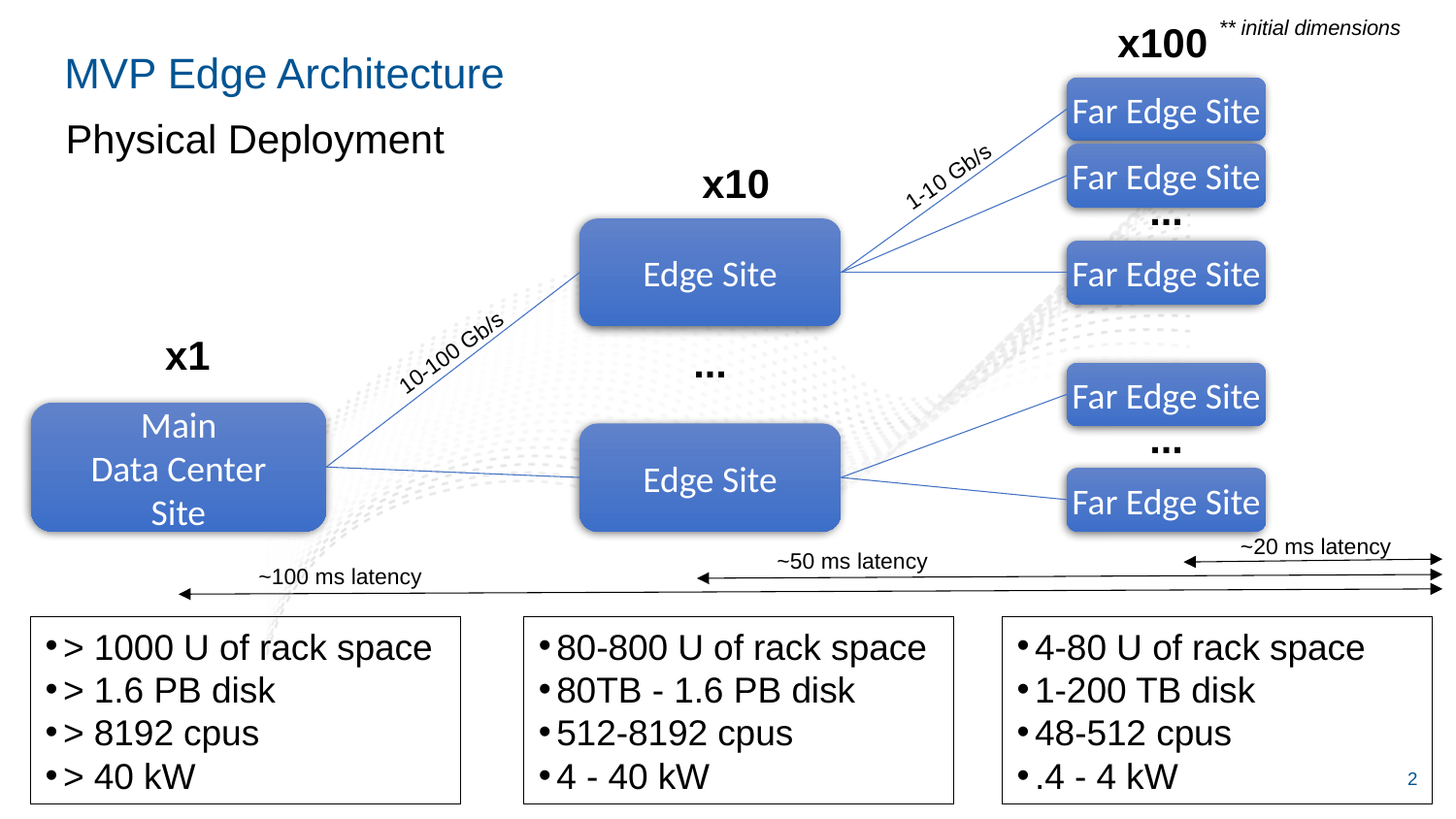

** initial dimensions
x100
# MVP Edge Architecture
Far Edge Site
Physical Deployment
Far Edge Site
x10
1-10 Gb/s
...
Edge Site
Far Edge Site
x1
...
10-100 Gb/s
Far Edge Site
Main
Data Center
Site
...
Edge Site
Far Edge Site
~20 ms latency
~50 ms latency
~100 ms latency
> 1000 U of rack space
> 1.6 PB disk
> 8192 cpus
> 40 kW
80-800 U of rack space
80TB - 1.6 PB disk
512-8192 cpus
4 - 40 kW
4-80 U of rack space
1-200 TB disk
48-512 cpus
.4 - 4 kW
2